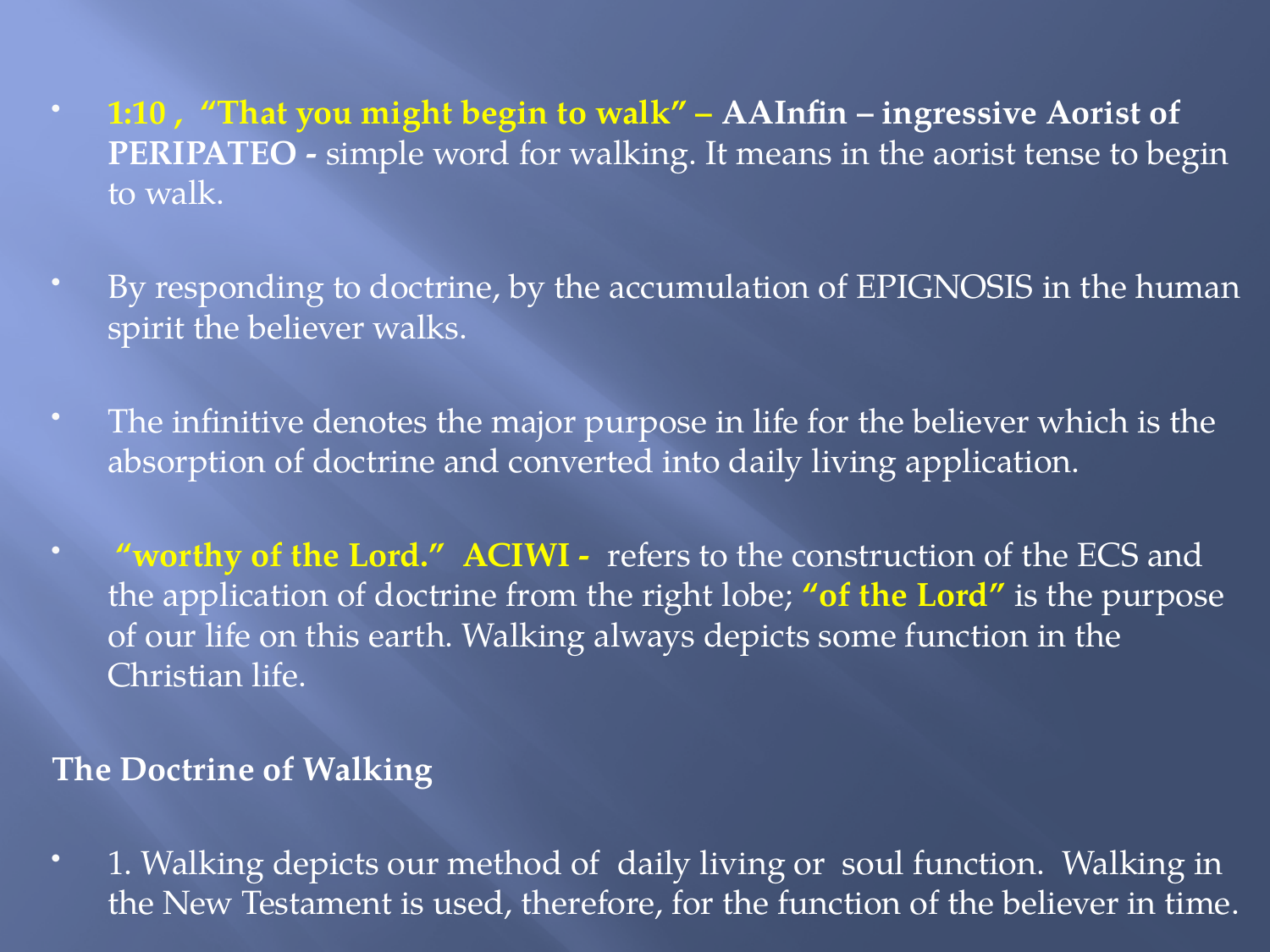

1:10 ,  “That you might begin to walk” – AAInfin – ingressive Aorist of PERIPATEO - simple word for walking. It means in the aorist tense to begin to walk.

By responding to doctrine, by the accumulation of EPIGNOSIS in the human spirit the believer walks.

The infinitive denotes the major purpose in life for the believer which is the absorption of doctrine and converted into daily living application.

 “worthy of the Lord.”  ACIWI -  refers to the construction of the ECS and the application of doctrine from the right lobe; “of the Lord” is the purpose of our life on this earth. Walking always depicts some function in the Christian life.

The Doctrine of Walking

1. Walking depicts our method of  daily living or  soul function.  Walking in the New Testament is used, therefore, for the function of the believer in time.